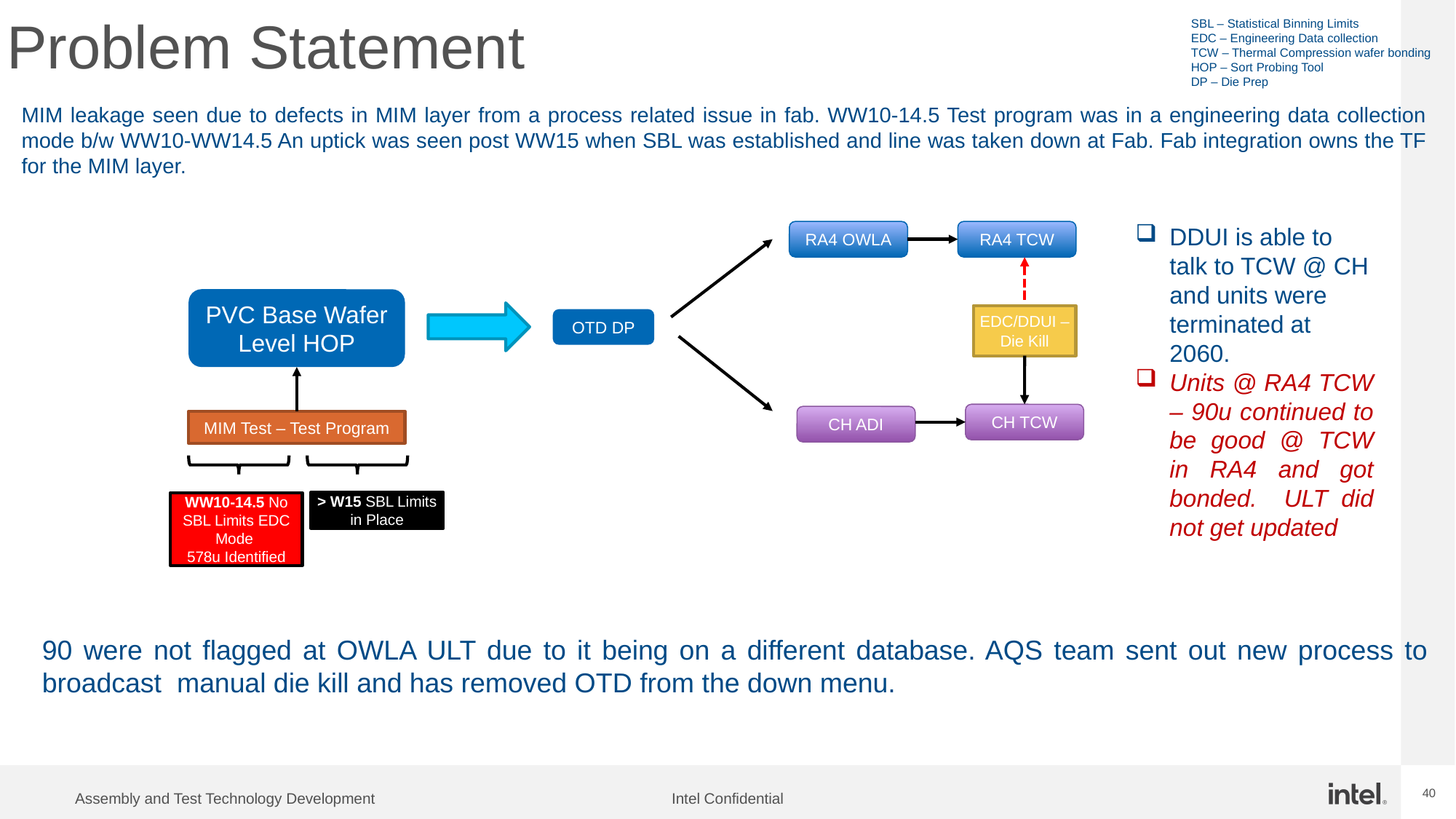

SBL – Statistical Binning Limits
EDC – Engineering Data collection
TCW – Thermal Compression wafer bonding
HOP – Sort Probing Tool
DP – Die Prep
# Problem Statement
MIM leakage seen due to defects in MIM layer from a process related issue in fab. WW10-14.5 Test program was in a engineering data collection mode b/w WW10-WW14.5 An uptick was seen post WW15 when SBL was established and line was taken down at Fab. Fab integration owns the TF for the MIM layer.
RA4 OWLA
RA4 TCW
DDUI is able to talk to TCW @ CH and units were terminated at 2060.
Units @ RA4 TCW – 90u continued to be good @ TCW in RA4 and got bonded.  ULT did not get updated
PVC Base Wafer Level HOP

EDC/DDUI – Die Kill
OTD DP
CH TCW
CH ADI
MIM Test – Test Program

> W15 SBL Limits in Place
WW10-14.5 No SBL Limits EDC Mode
578u Identified
90 were not flagged at OWLA ULT due to it being on a different database. AQS team sent out new process to broadcast  manual die kill and has removed OTD from the down menu.